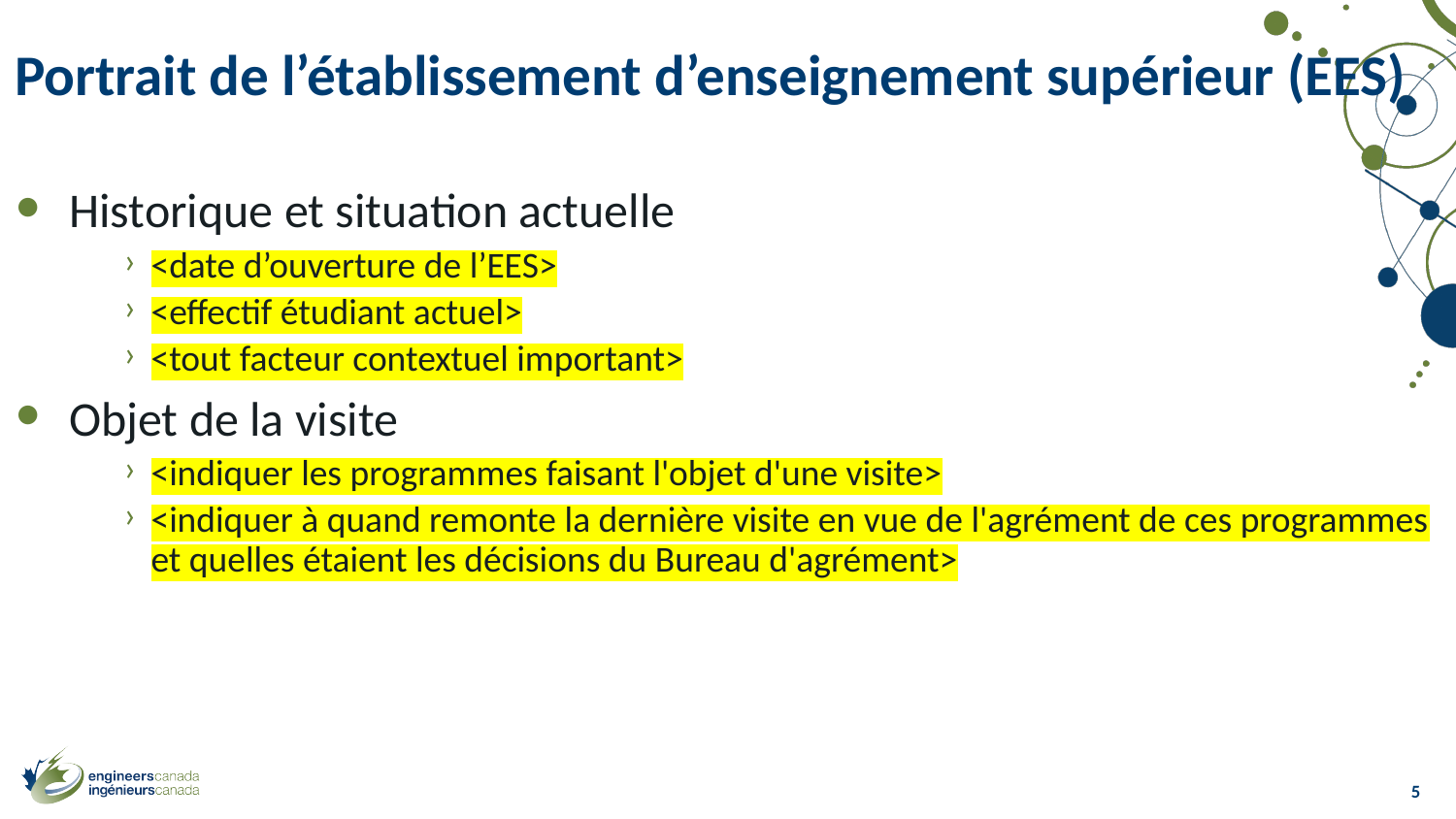

# Portrait de l’établissement d’enseignement supérieur (EES)
Historique et situation actuelle
<date d’ouverture de l’EES>
<effectif étudiant actuel>
<tout facteur contextuel important>
Objet de la visite
<indiquer les programmes faisant l'objet d'une visite>
<indiquer à quand remonte la dernière visite en vue de l'agrément de ces programmes et quelles étaient les décisions du Bureau d'agrément>

5